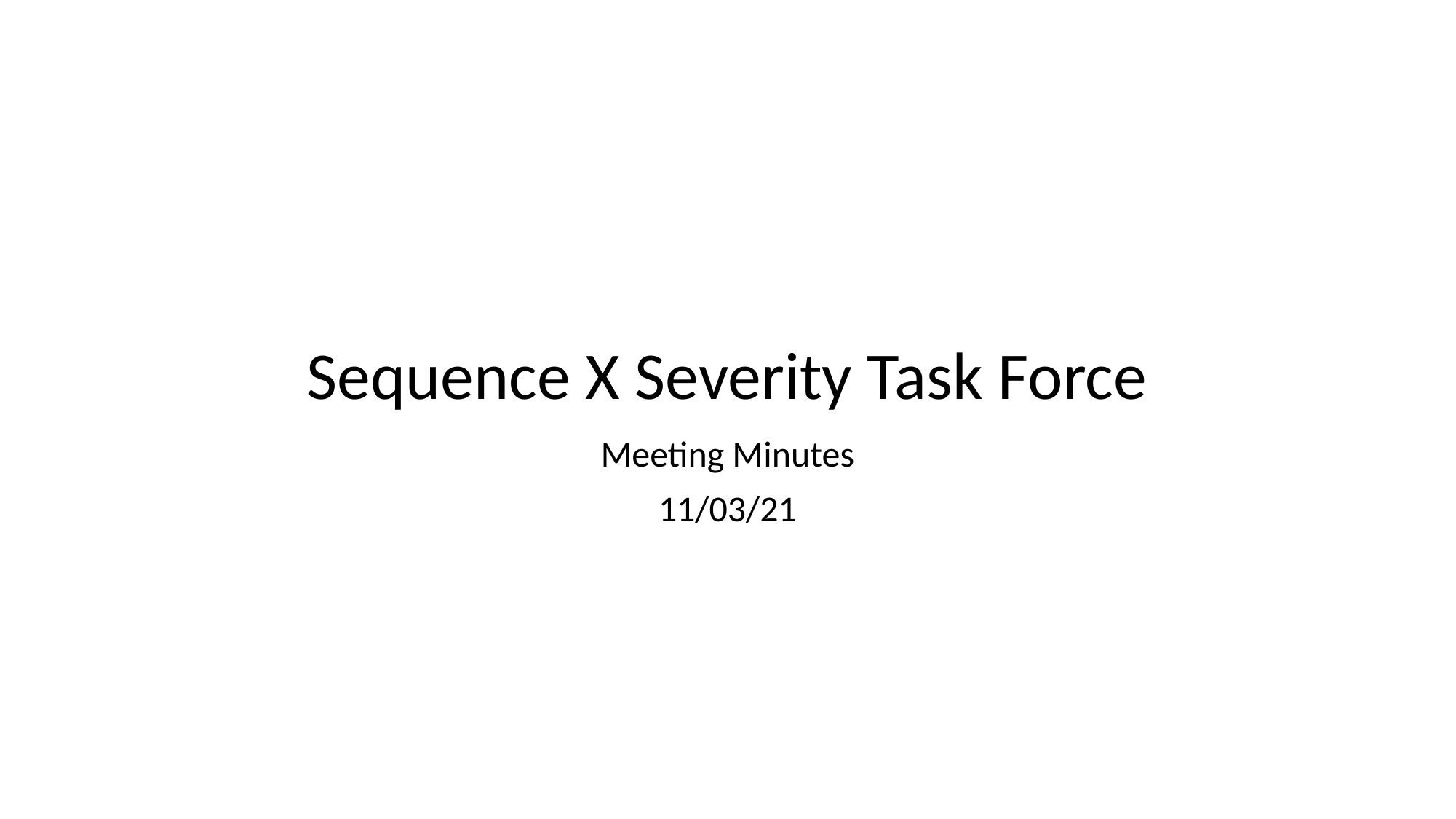

# Sequence X Severity Task Force
Meeting Minutes
11/03/21